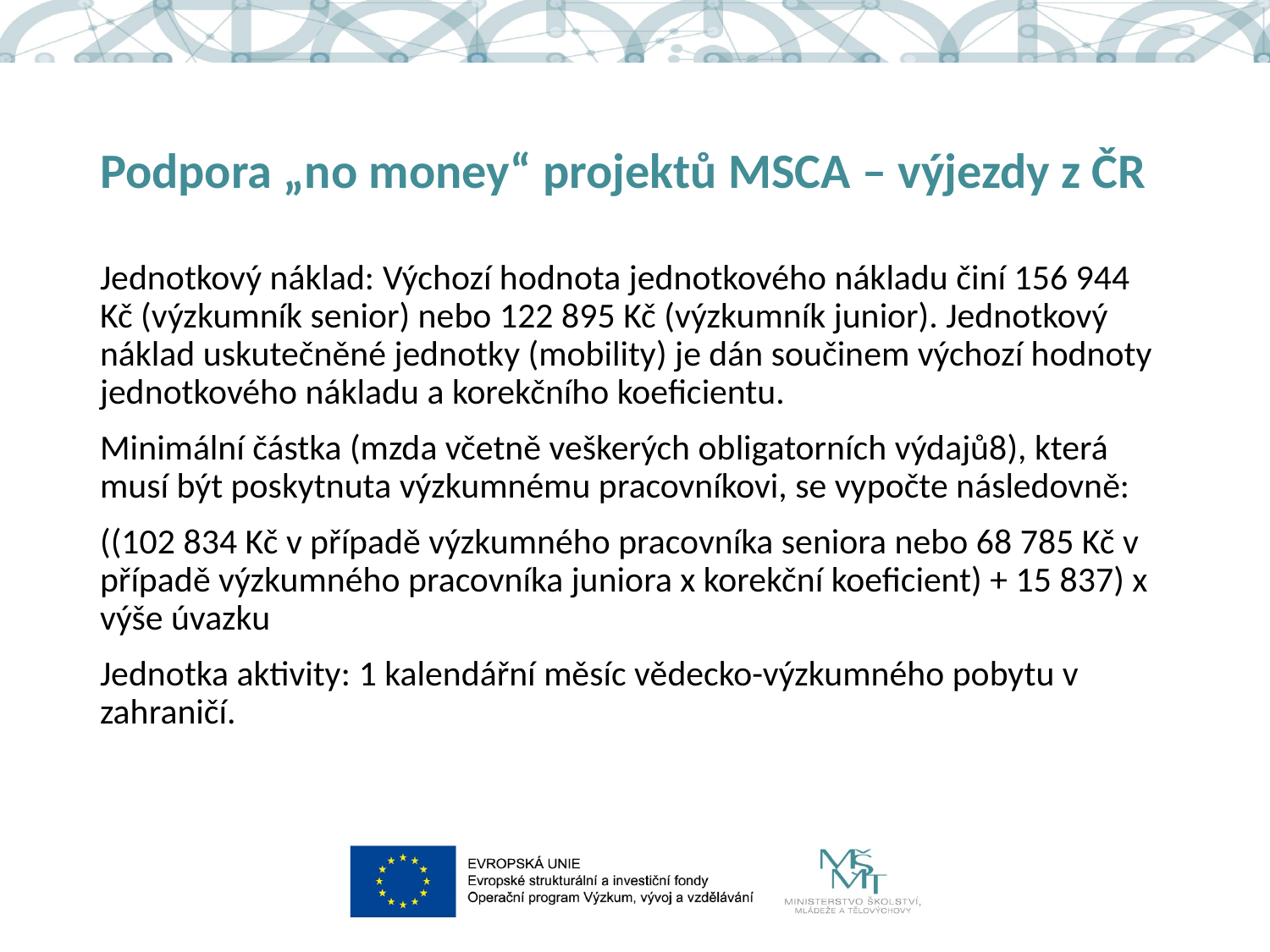

# Podpora „no money“ projektů MSCA – výjezdy z ČR
Jednotkový náklad: Výchozí hodnota jednotkového nákladu činí 156 944 Kč (výzkumník senior) nebo 122 895 Kč (výzkumník junior). Jednotkový náklad uskutečněné jednotky (mobility) je dán součinem výchozí hodnoty jednotkového nákladu a korekčního koeficientu.
Minimální částka (mzda včetně veškerých obligatorních výdajů8), která musí být poskytnuta výzkumnému pracovníkovi, se vypočte následovně:
((102 834 Kč v případě výzkumného pracovníka seniora nebo 68 785 Kč v případě výzkumného pracovníka juniora x korekční koeficient) + 15 837) x výše úvazku
Jednotka aktivity: 1 kalendářní měsíc vědecko-výzkumného pobytu v zahraničí.